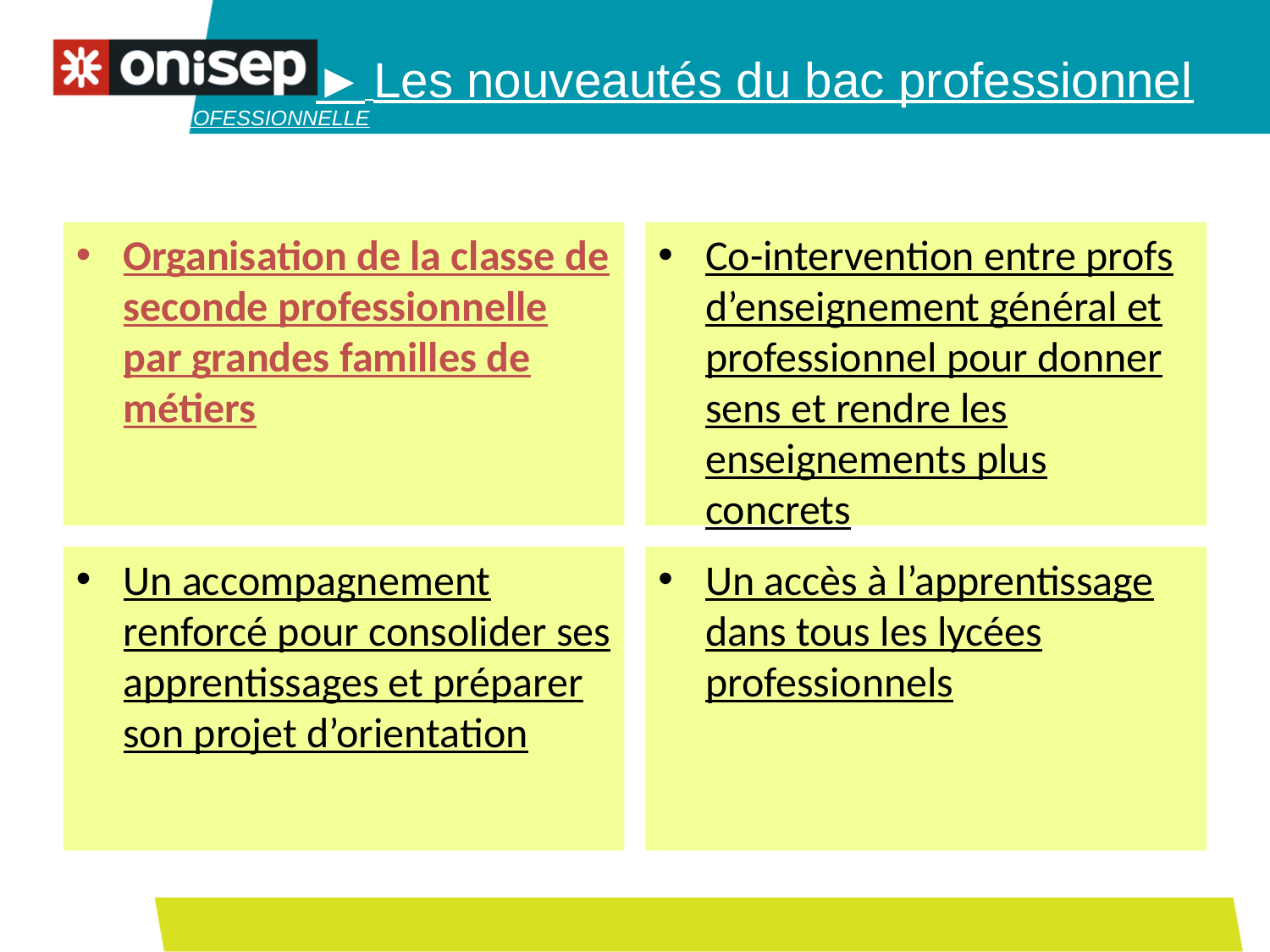

LA VOIE PROFESSIONNELLE
► Les nouveautés du bac professionnel
Organisation de la classe de seconde professionnelle par grandes familles de métiers
Co-intervention entre profs d’enseignement général et professionnel pour donner sens et rendre les enseignements plus concrets
Un accompagnement renforcé pour consolider ses apprentissages et préparer son projet d’orientation
Un accès à l’apprentissage dans tous les lycées professionnels